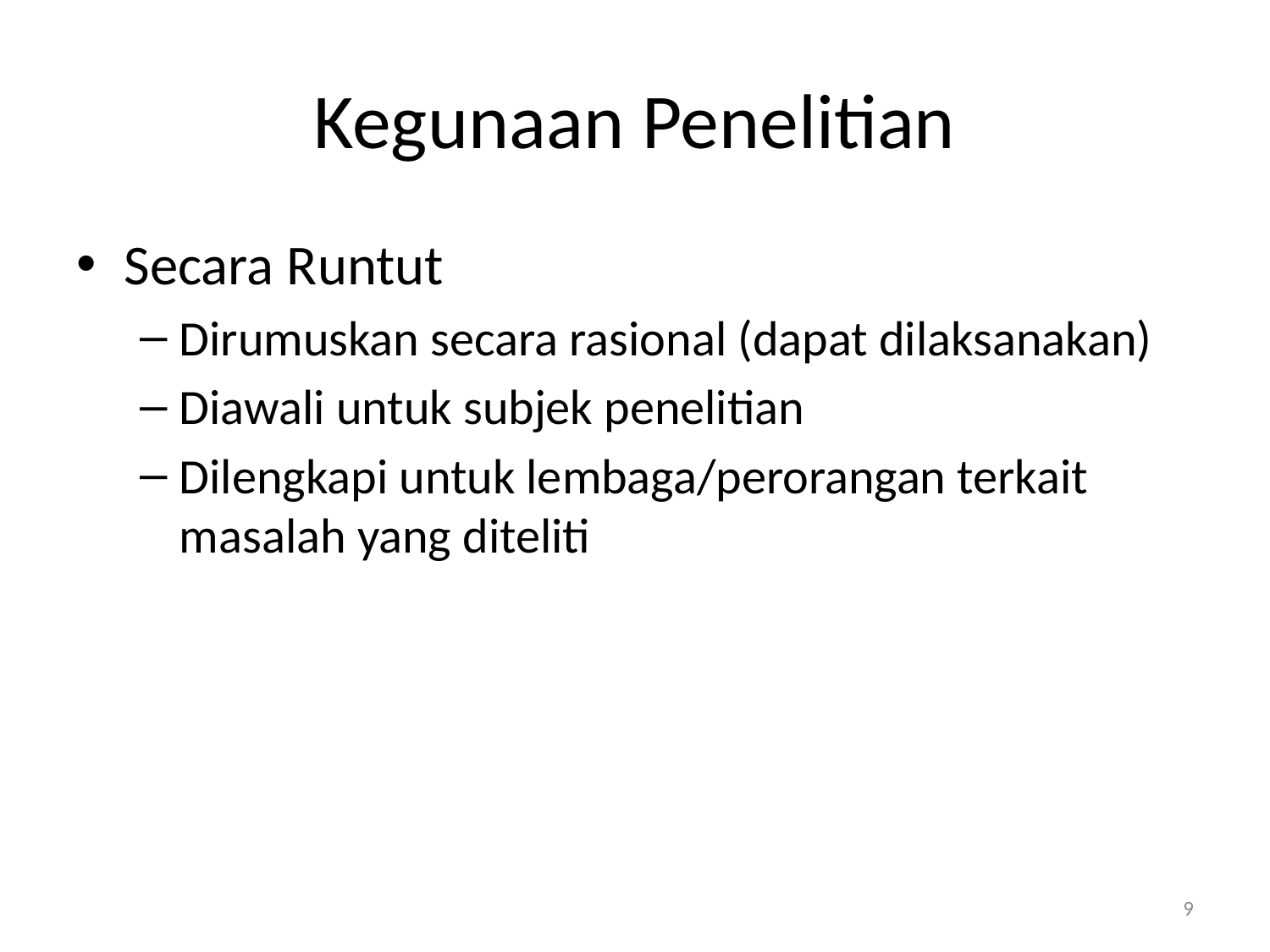

# Kegunaan Penelitian
Secara Runtut
Dirumuskan secara rasional (dapat dilaksanakan)
Diawali untuk subjek penelitian
Dilengkapi untuk lembaga/perorangan terkait masalah yang diteliti

9